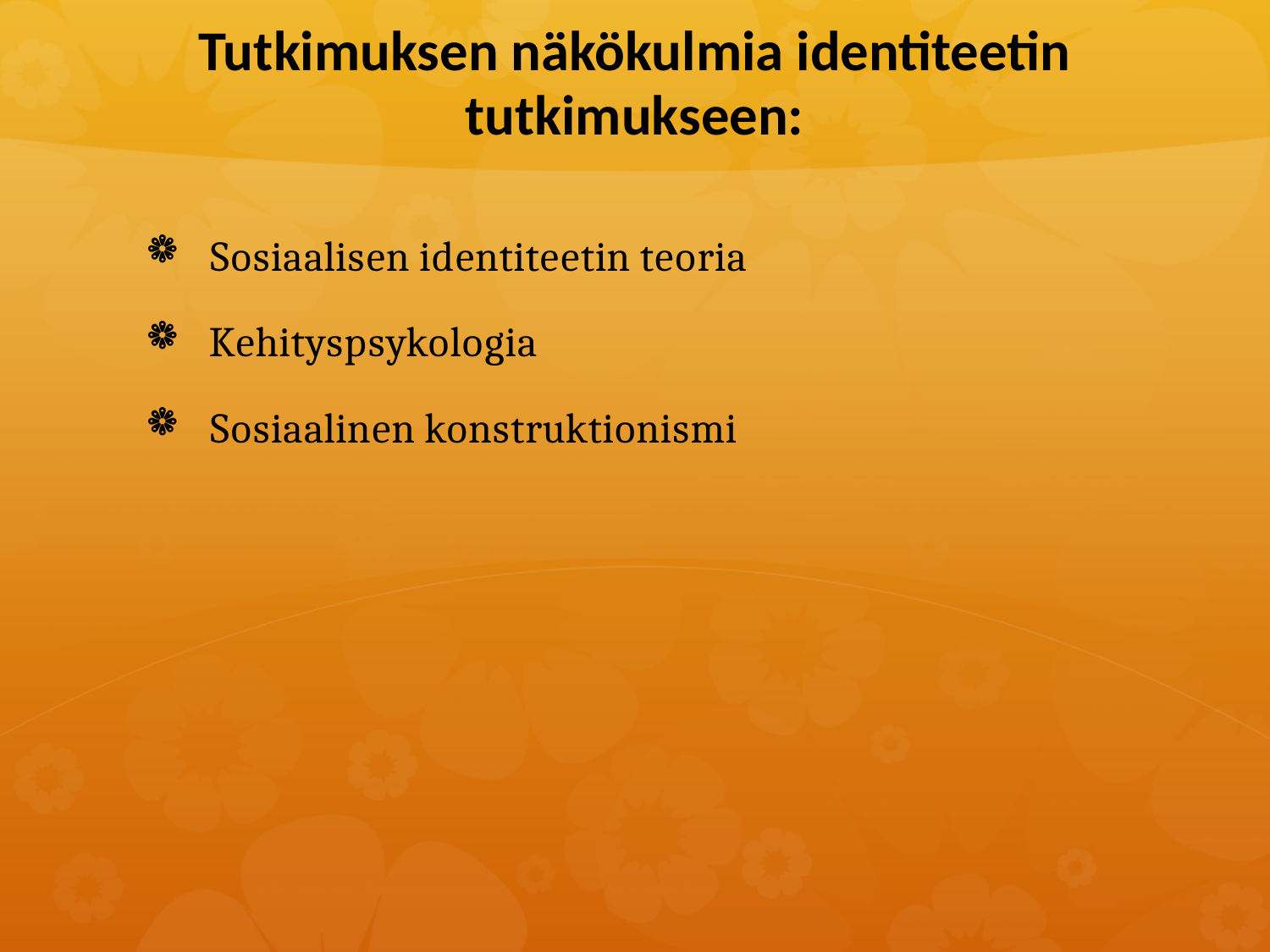

# Tutkimuksen näkökulmia identiteetin tutkimukseen:
Sosiaalisen identiteetin teoria
Kehityspsykologia
Sosiaalinen konstruktionismi